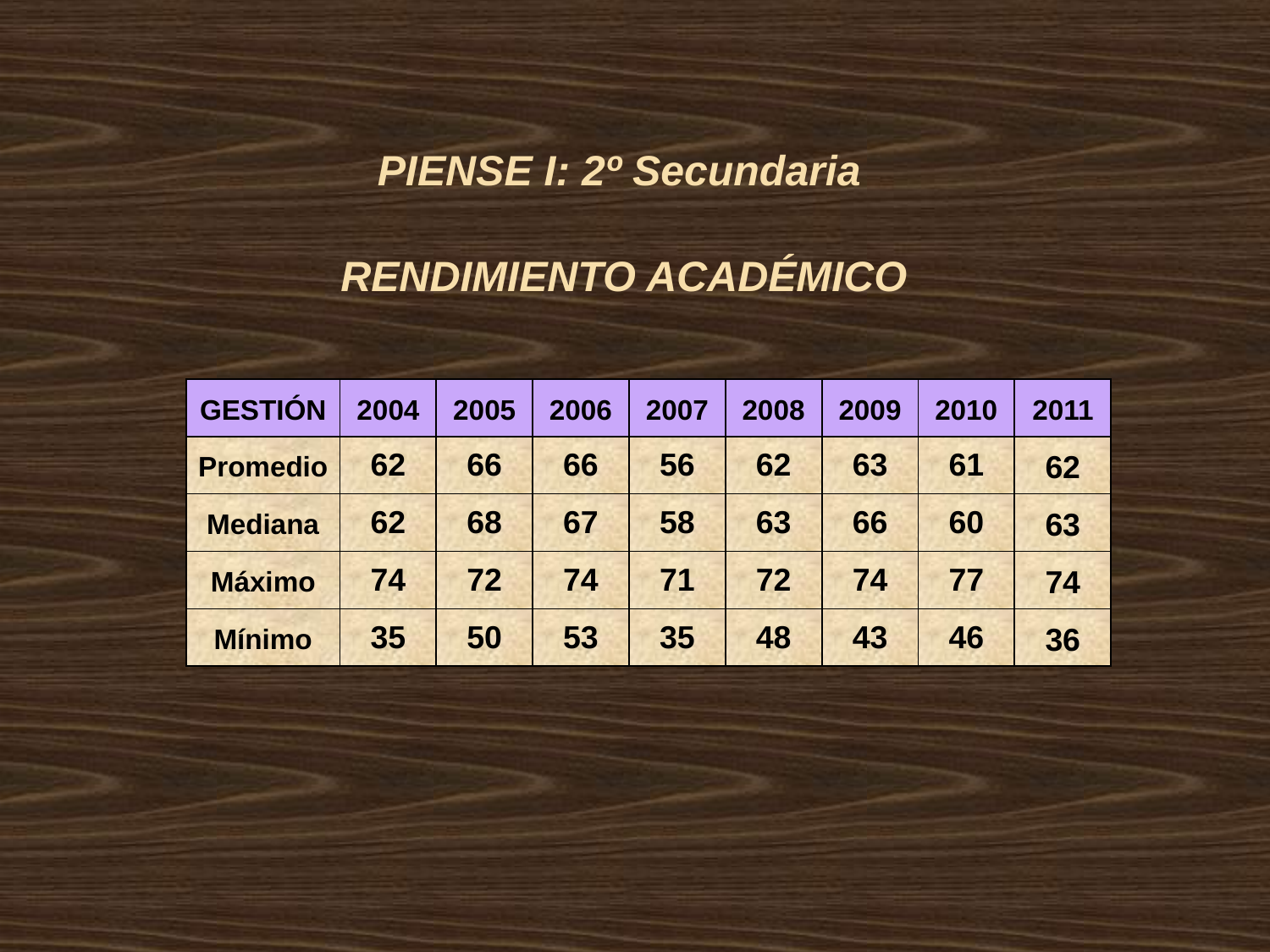

PIENSE I: 2º Secundaria
RENDIMIENTO ACADÉMICO
| GESTIÓN | 2004 | 2005 | 2006 | 2007 | 2008 | 2009 | 2010 | 2011 |
| --- | --- | --- | --- | --- | --- | --- | --- | --- |
| Promedio | 62 | 66 | 66 | 56 | 62 | 63 | 61 | 62 |
| Mediana | 62 | 68 | 67 | 58 | 63 | 66 | 60 | 63 |
| Máximo | 74 | 72 | 74 | 71 | 72 | 74 | 77 | 74 |
| Mínimo | 35 | 50 | 53 | 35 | 48 | 43 | 46 | 36 |